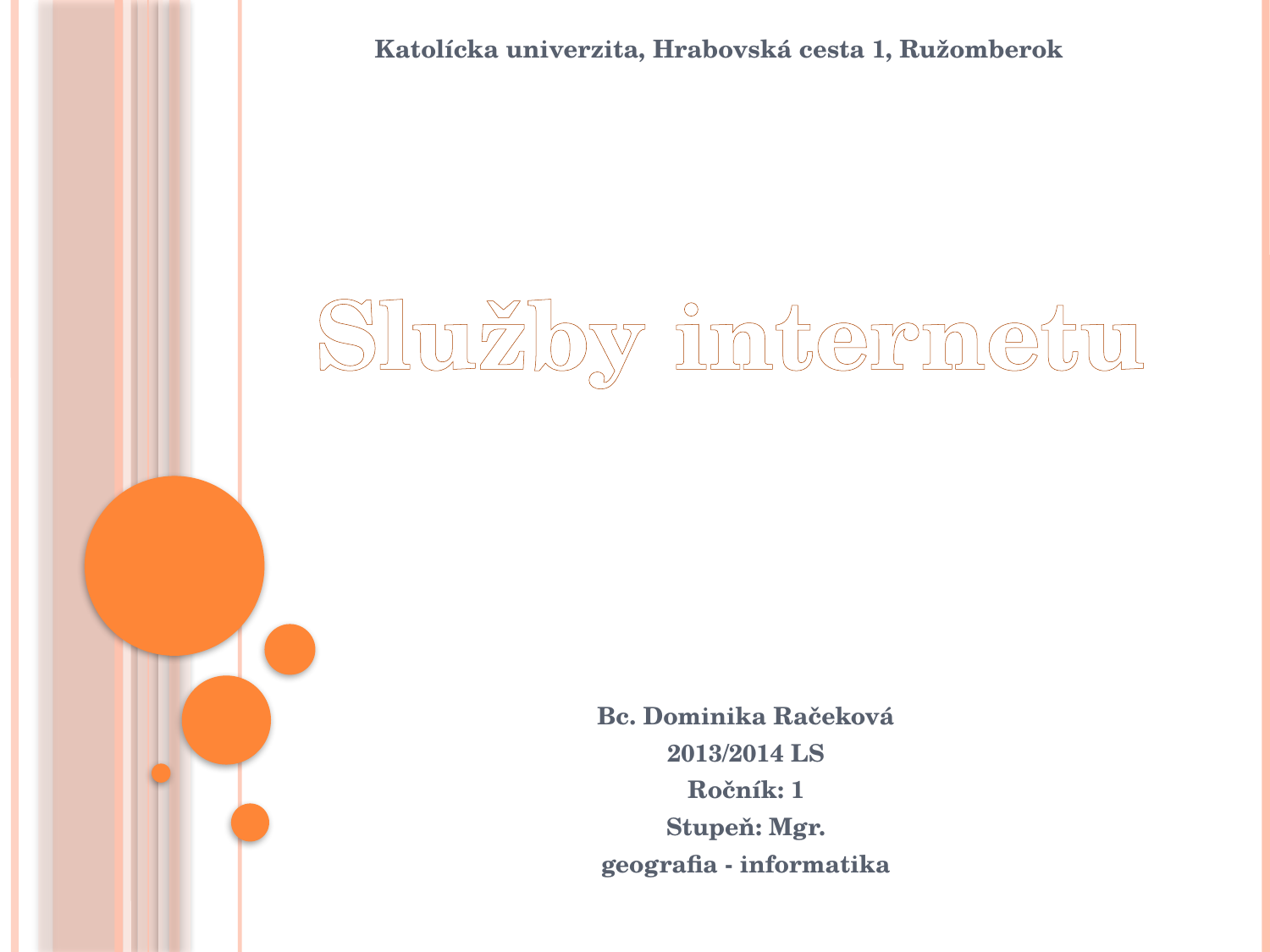

# Katolícka univerzita, Hrabovská cesta 1, Ružomberok
Služby internetu
Bc. Dominika Račeková
2013/2014 LS
Ročník: 1
Stupeň: Mgr.
geografia - informatika